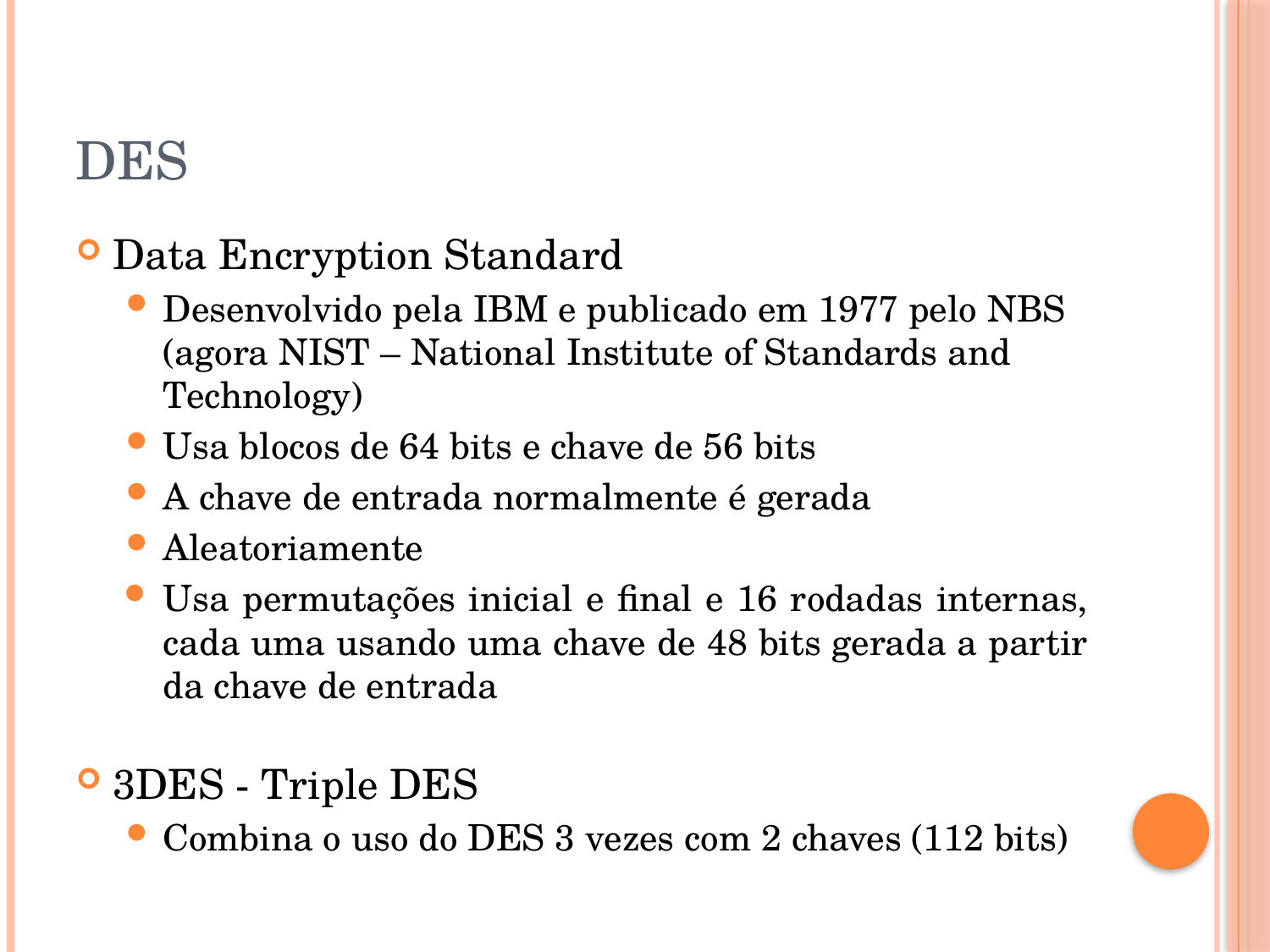

# DES
Data Encryption Standard
Desenvolvido pela IBM e publicado em 1977 pelo NBS (agora NIST – National Institute of Standards and Technology)
Usa blocos de 64 bits e chave de 56 bits
A chave de entrada normalmente é gerada
Aleatoriamente
Usa permutações inicial e final e 16 rodadas internas, cada uma usando uma chave de 48 bits gerada a partir da chave de entrada

3DES - Triple DES
Combina o uso do DES 3 vezes com 2 chaves (112 bits)